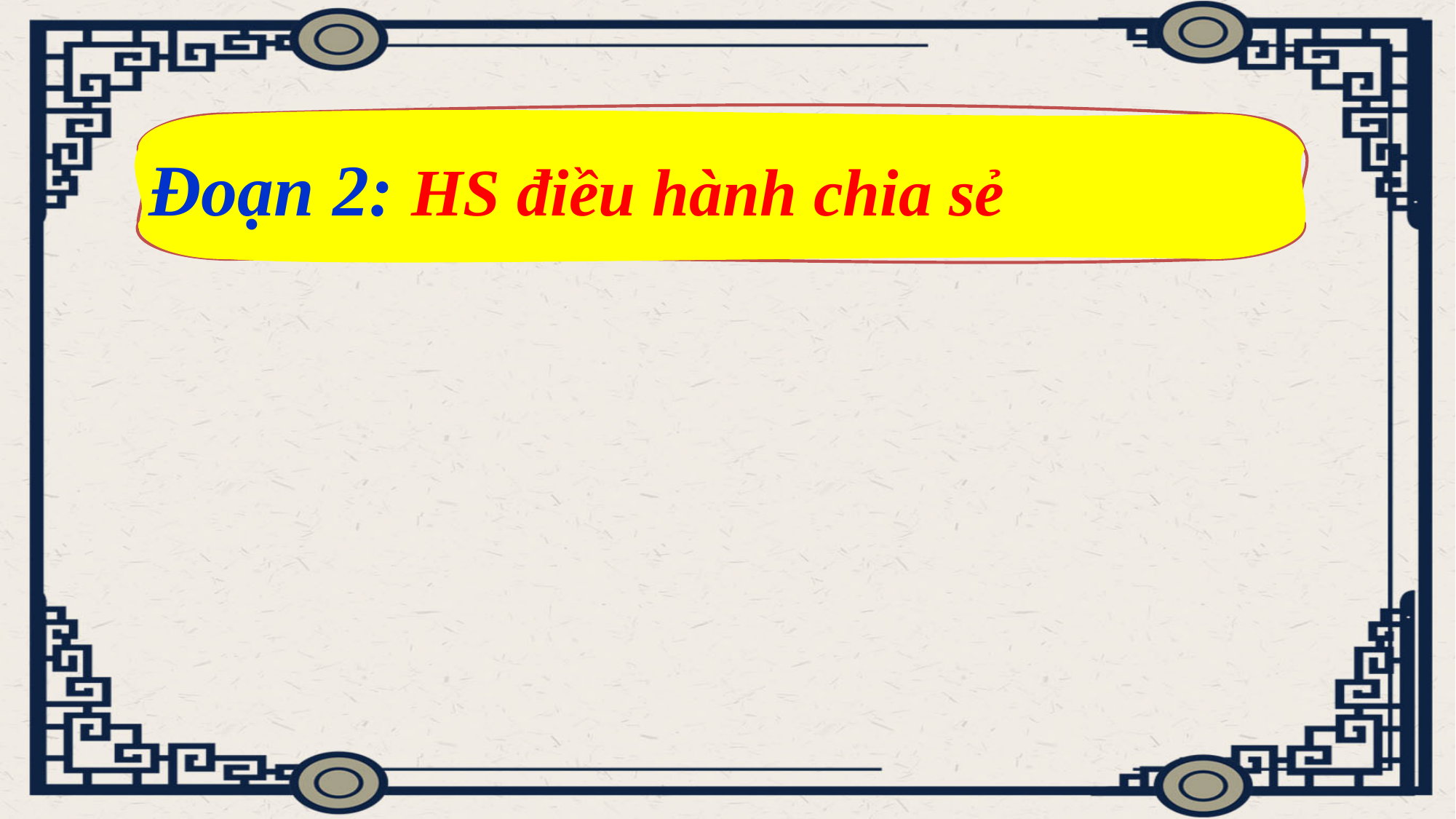

Đoạn 2: HS điều hành chia sẻ